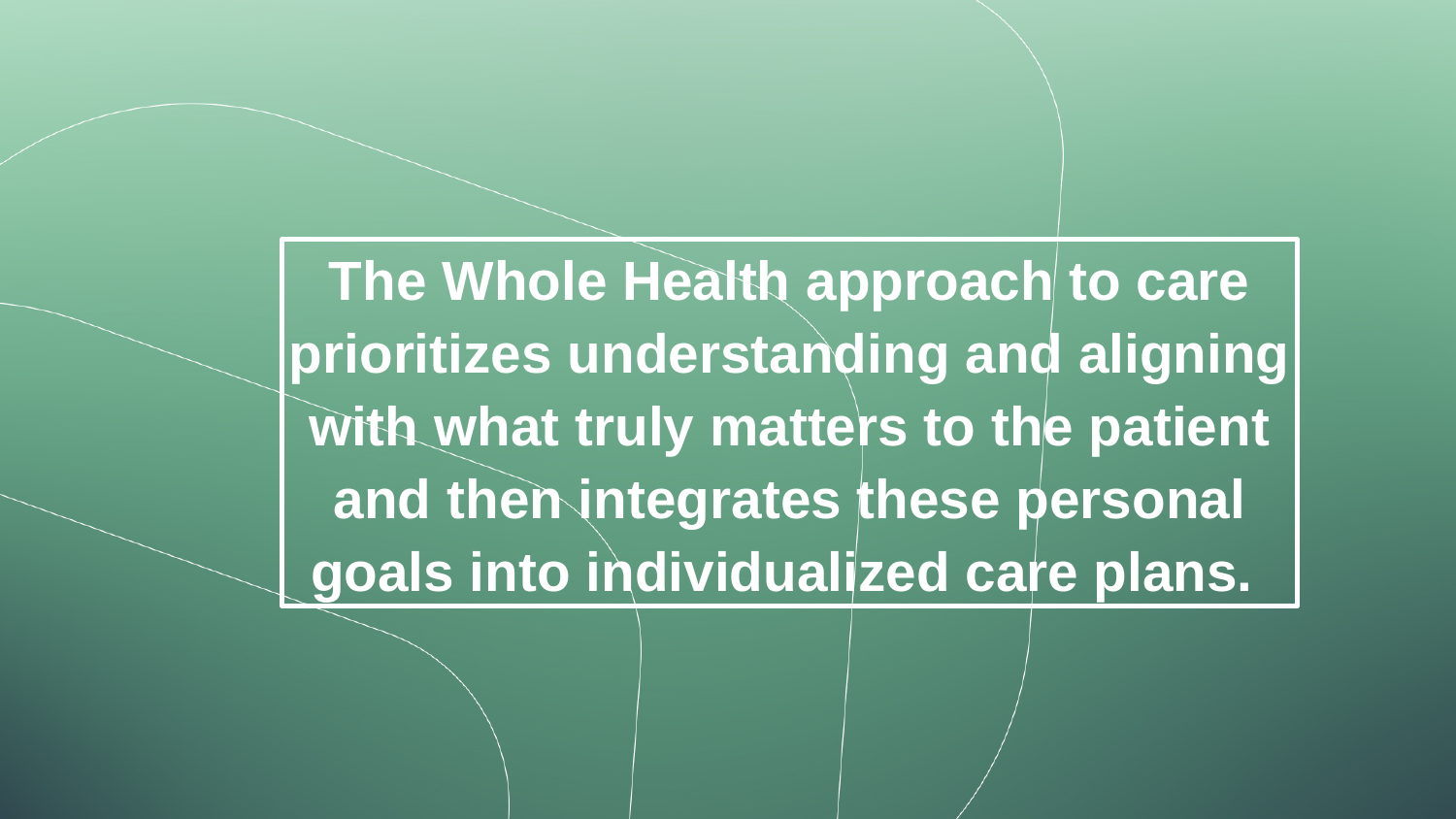

The Whole Health approach to care prioritizes understanding and aligning with what truly matters to the patient and then integrates these personal goals into individualized care plans.